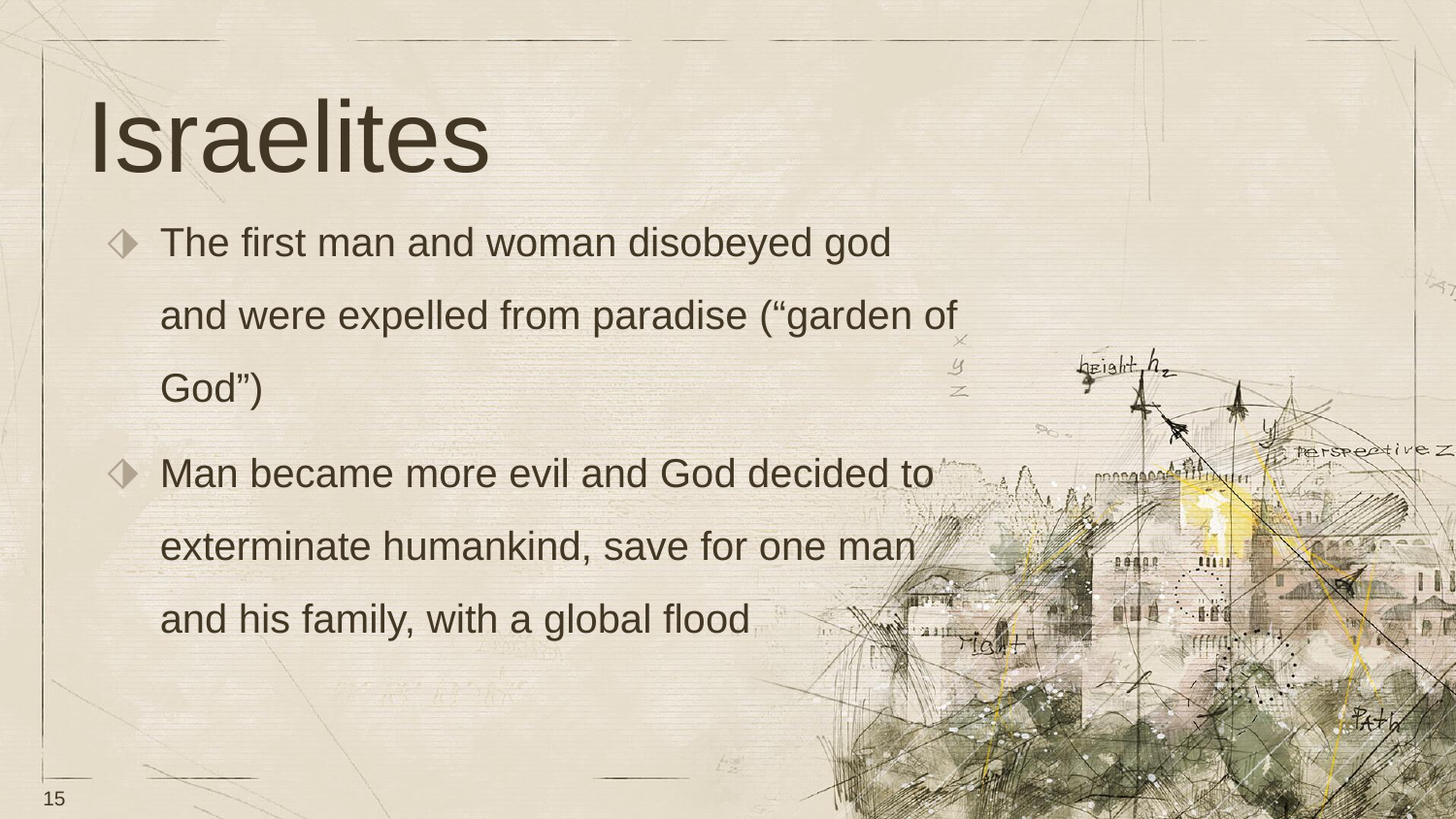

# Israelites
The first man and woman disobeyed god and were expelled from paradise (“garden of God”)
Man became more evil and God decided to exterminate humankind, save for one man and his family, with a global flood

15